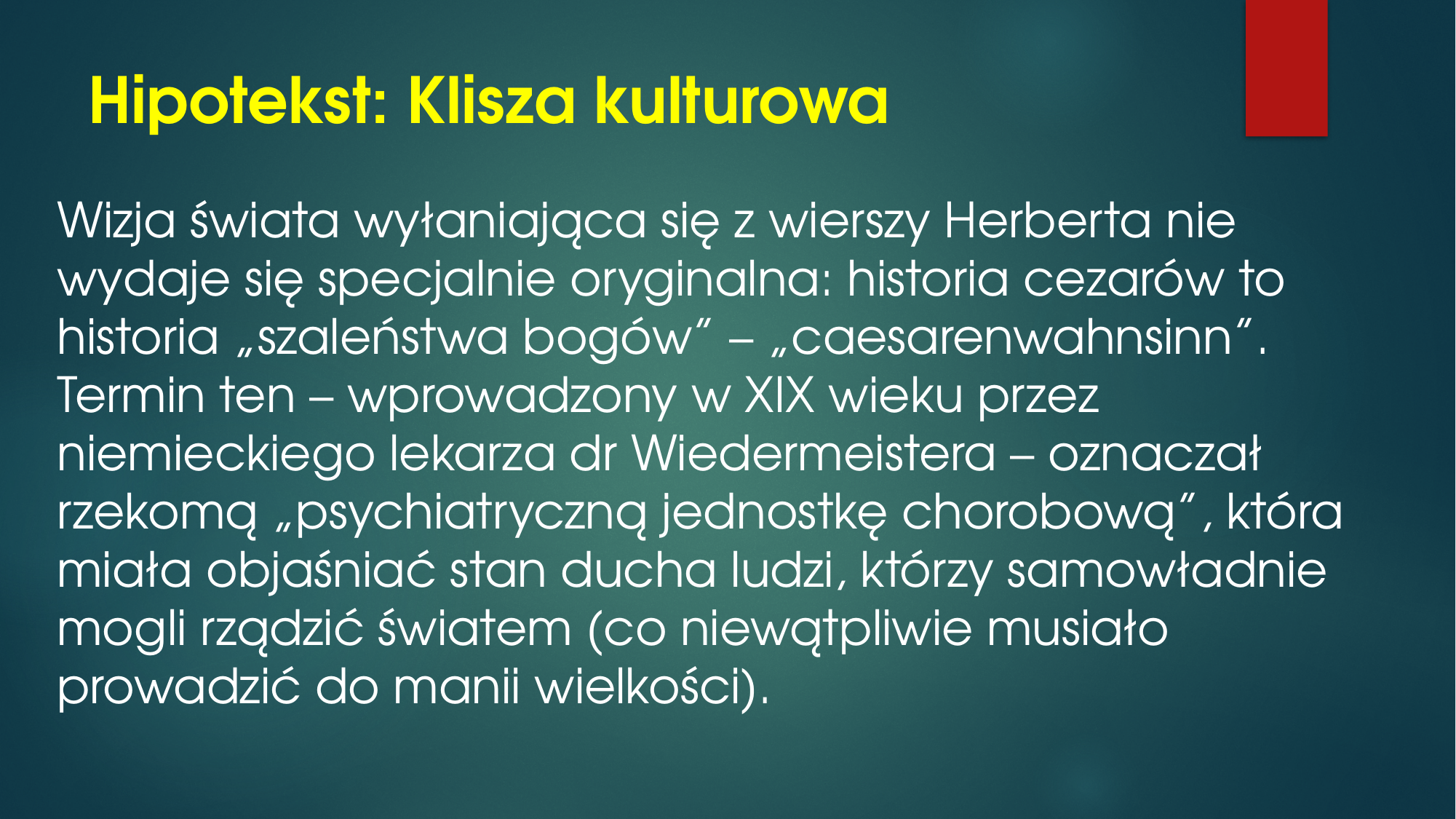

# Hipotekst: Klisza kulturowa
Wizja świata wyłaniająca się z wierszy Herberta nie wydaje się specjalnie oryginalna: historia cezarów to historia „szaleństwa bogów” – „caesarenwahnsinn”. Termin ten – wprowadzony w XIX wieku przez niemieckiego lekarza dr Wiedermeistera – oznaczał rzekomą „psychiatryczną jednostkę chorobową”, która miała objaśniać stan ducha ludzi, którzy samowładnie mogli rządzić światem (co niewątpliwie musiało prowadzić do manii wielkości).